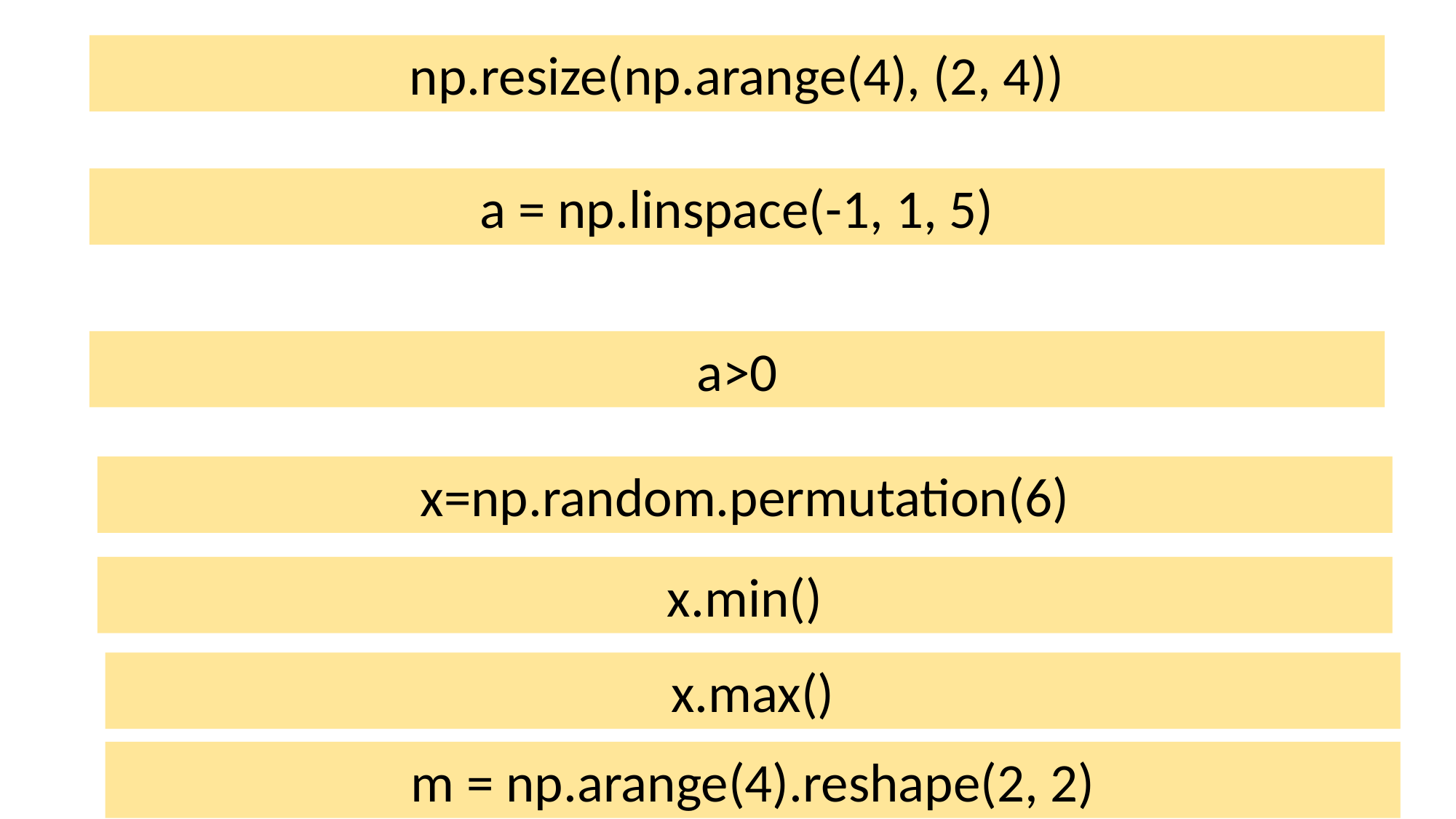

np.resize(np.arange(4), (2, 4))
a = np.linspace(-1, 1, 5)
a>0
x=np.random.permutation(6)
x.min()
x.max()
m = np.arange(4).reshape(2, 2)